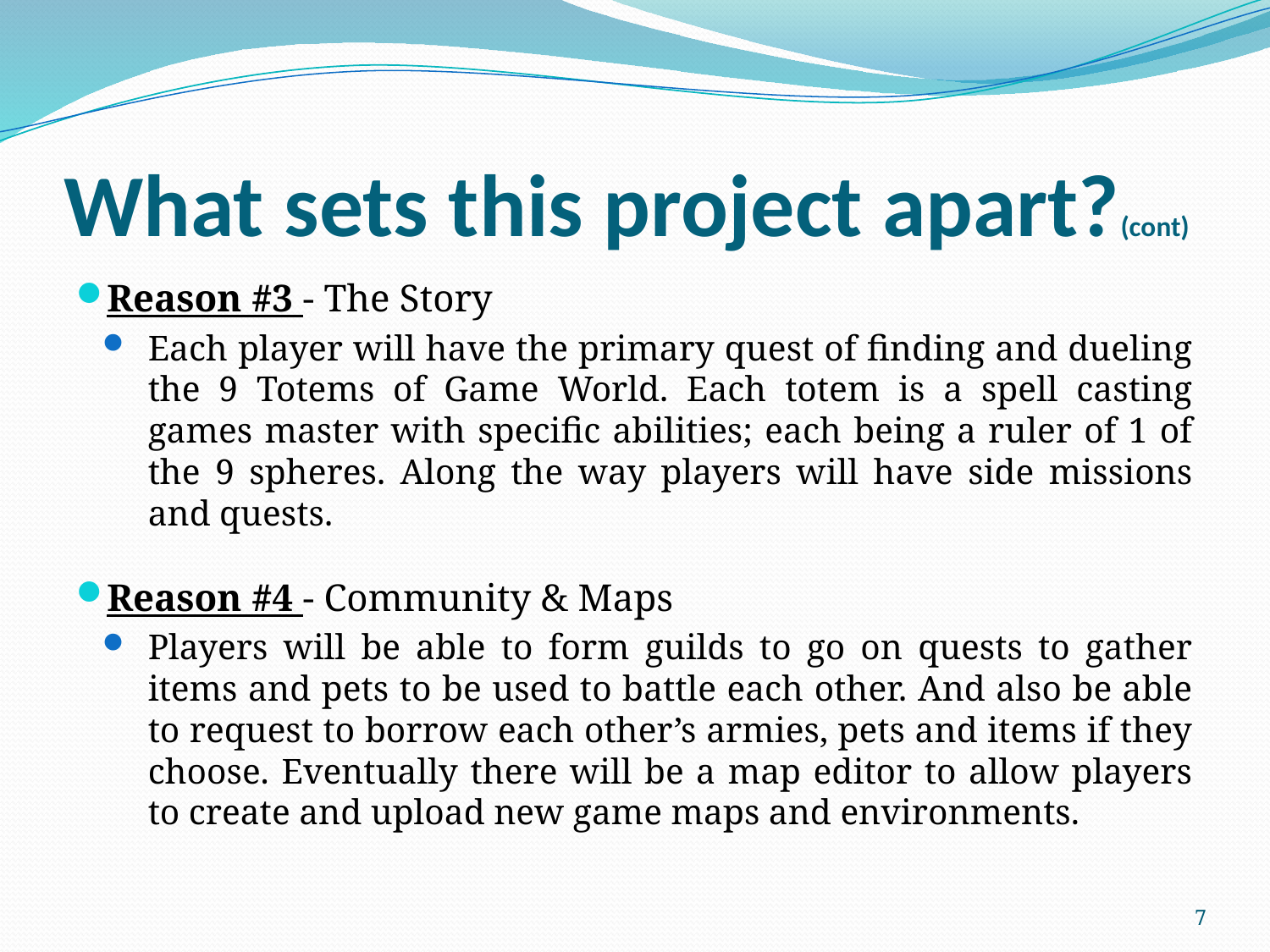

# What sets this project apart?(cont)
Reason #3 - The Story
Each player will have the primary quest of finding and dueling the 9 Totems of Game World. Each totem is a spell casting games master with specific abilities; each being a ruler of 1 of the 9 spheres. Along the way players will have side missions and quests.

Reason #4 - Community & Maps
Players will be able to form guilds to go on quests to gather items and pets to be used to battle each other. And also be able to request to borrow each other’s armies, pets and items if they choose. Eventually there will be a map editor to allow players to create and upload new game maps and environments.

7